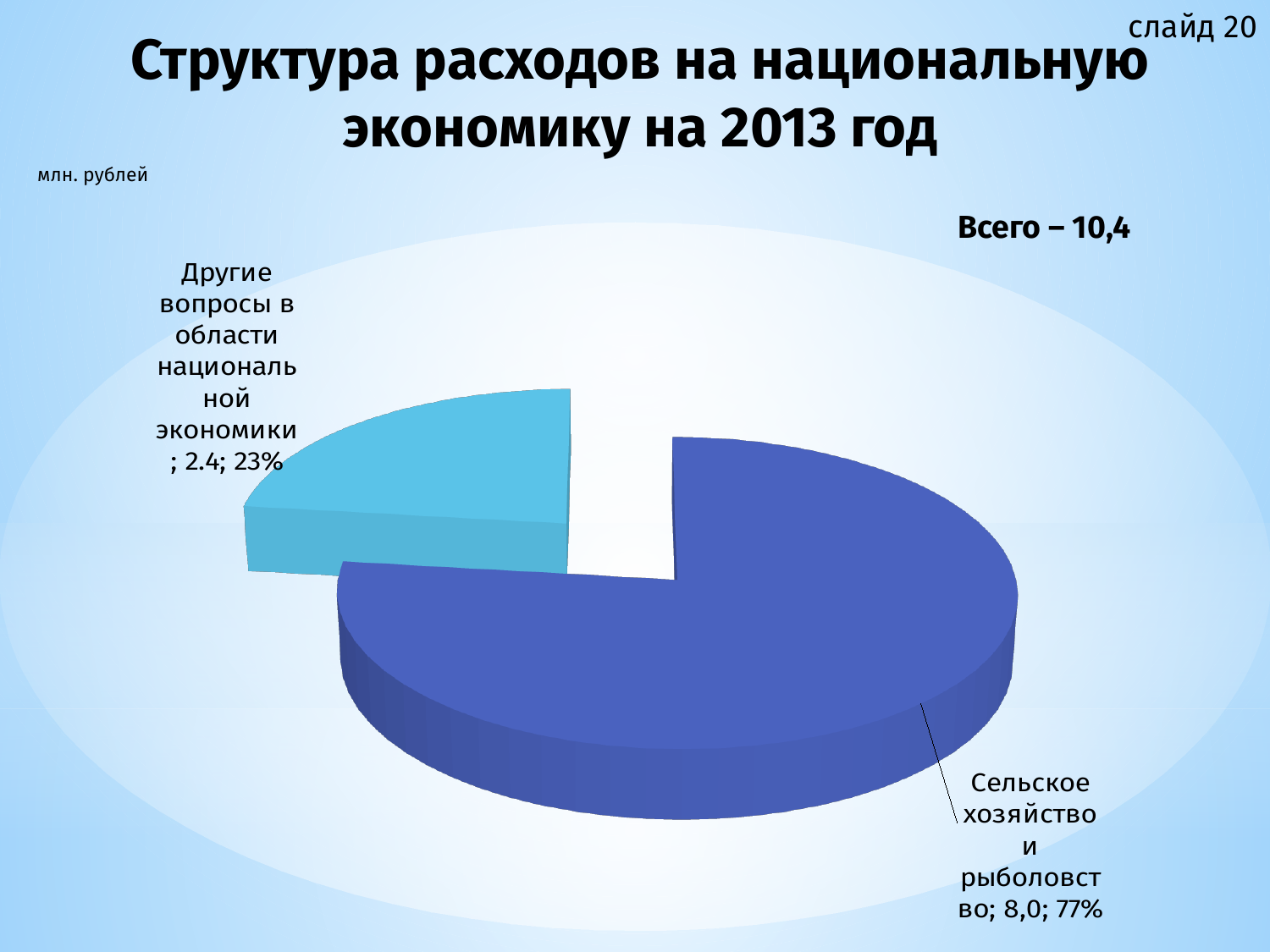

слайд 20
# Структура расходов на национальную экономику на 2013 год
млн. рублей

[unsupported chart]

Всего – 10,4